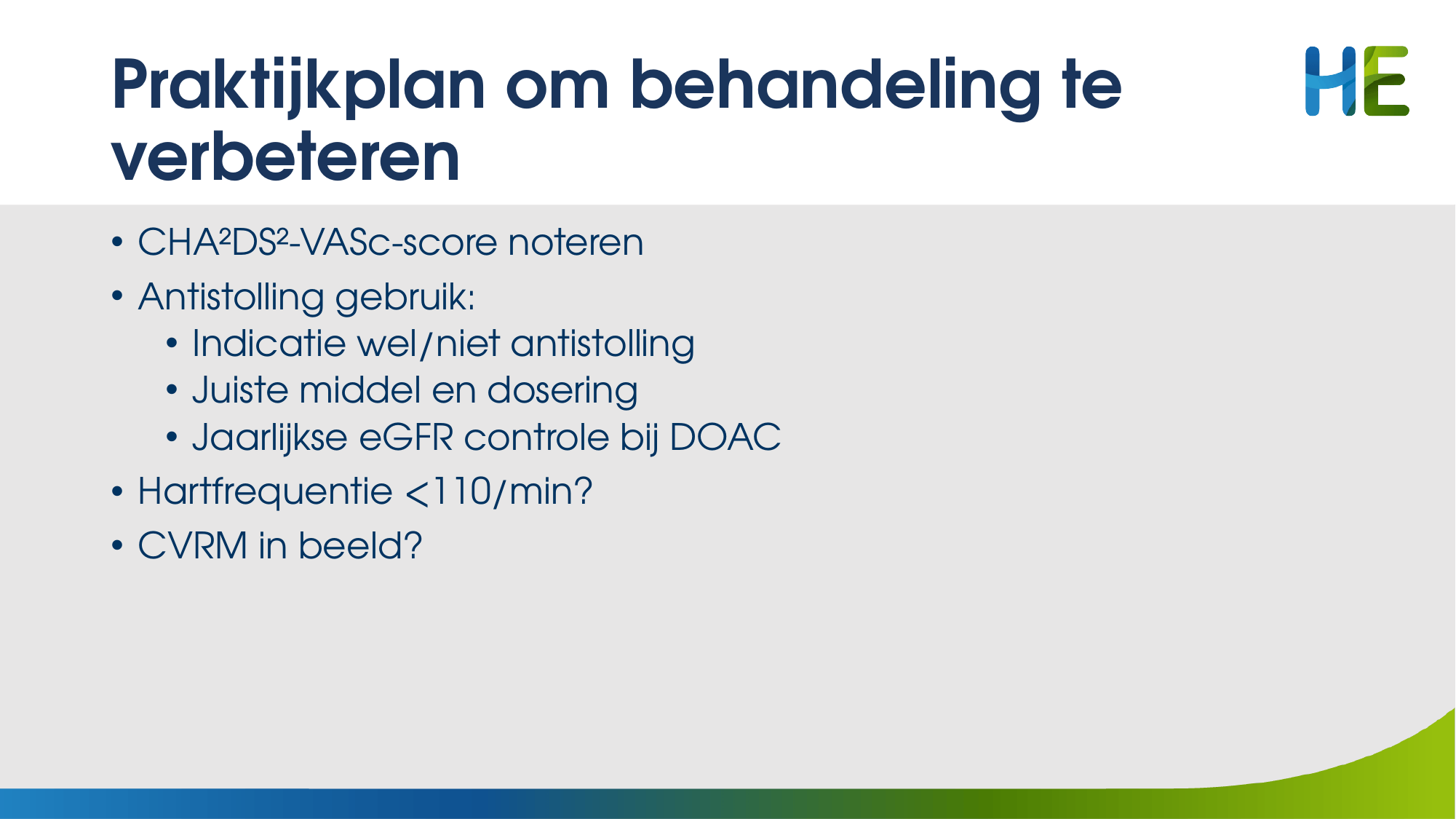

# Praktijkplan om behandeling te verbeteren
CHA²DS²-VASc-score noteren
Antistolling gebruik:
Indicatie wel/niet antistolling
Juiste middel en dosering
Jaarlijkse eGFR controle bij DOAC
Hartfrequentie <110/min?
CVRM in beeld?